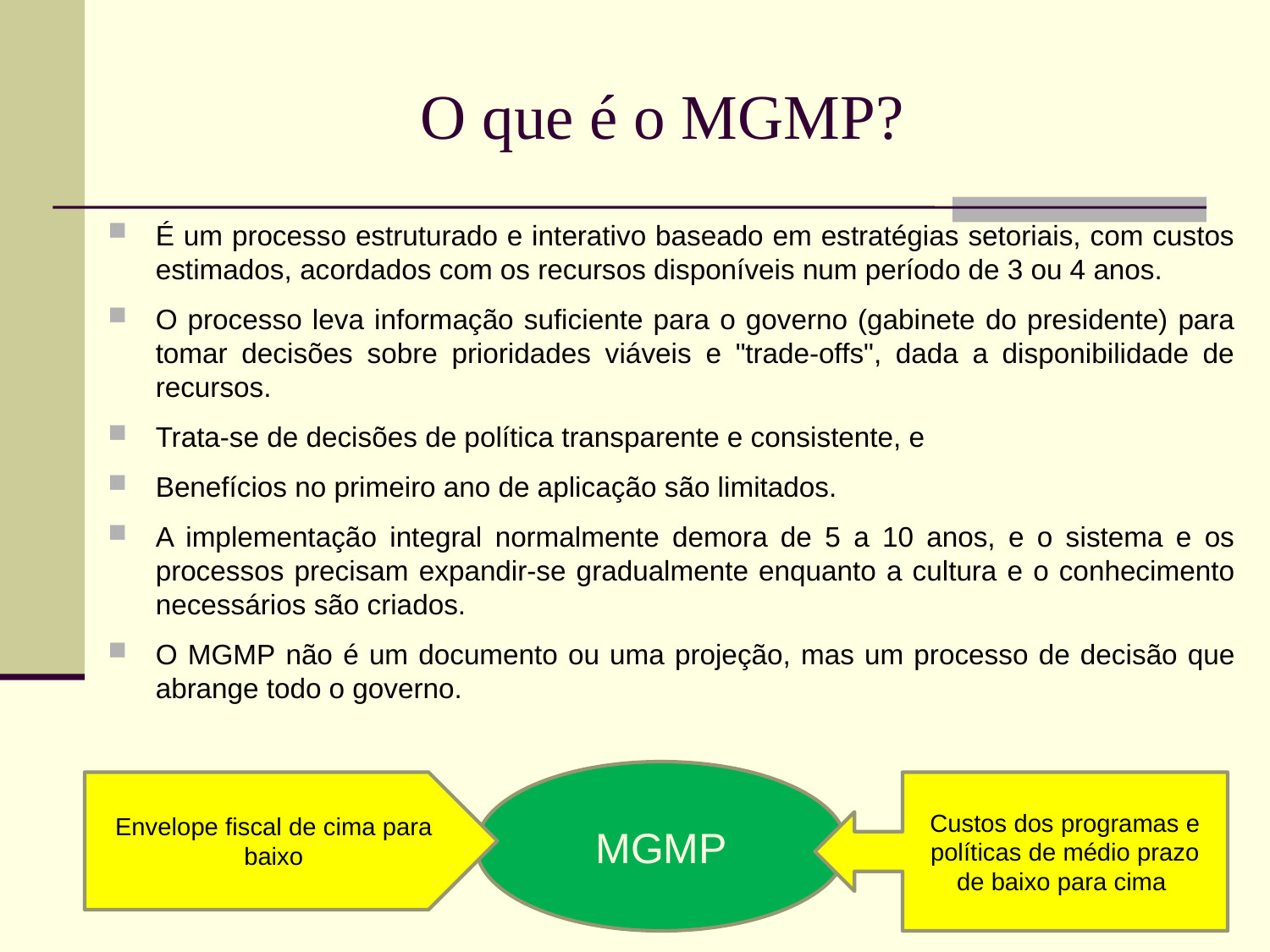

# O que é o MGMP?
É um processo estruturado e interativo baseado em estratégias setoriais, com custos estimados, acordados com os recursos disponíveis num período de 3 ou 4 anos.
O processo leva informação suficiente para o governo (gabinete do presidente) para tomar decisões sobre prioridades viáveis e "trade-offs", dada a disponibilidade de recursos.
Trata-se de decisões de política transparente e consistente, e
Benefícios no primeiro ano de aplicação são limitados.
A implementação integral normalmente demora de 5 a 10 anos, e o sistema e os processos precisam expandir-se gradualmente enquanto a cultura e o conhecimento necessários são criados.
O MGMP não é um documento ou uma projeção, mas um processo de decisão que abrange todo o governo.
MGMP
Envelope fiscal de cima para baixo
Custos dos programas e políticas de médio prazo de baixo para cima